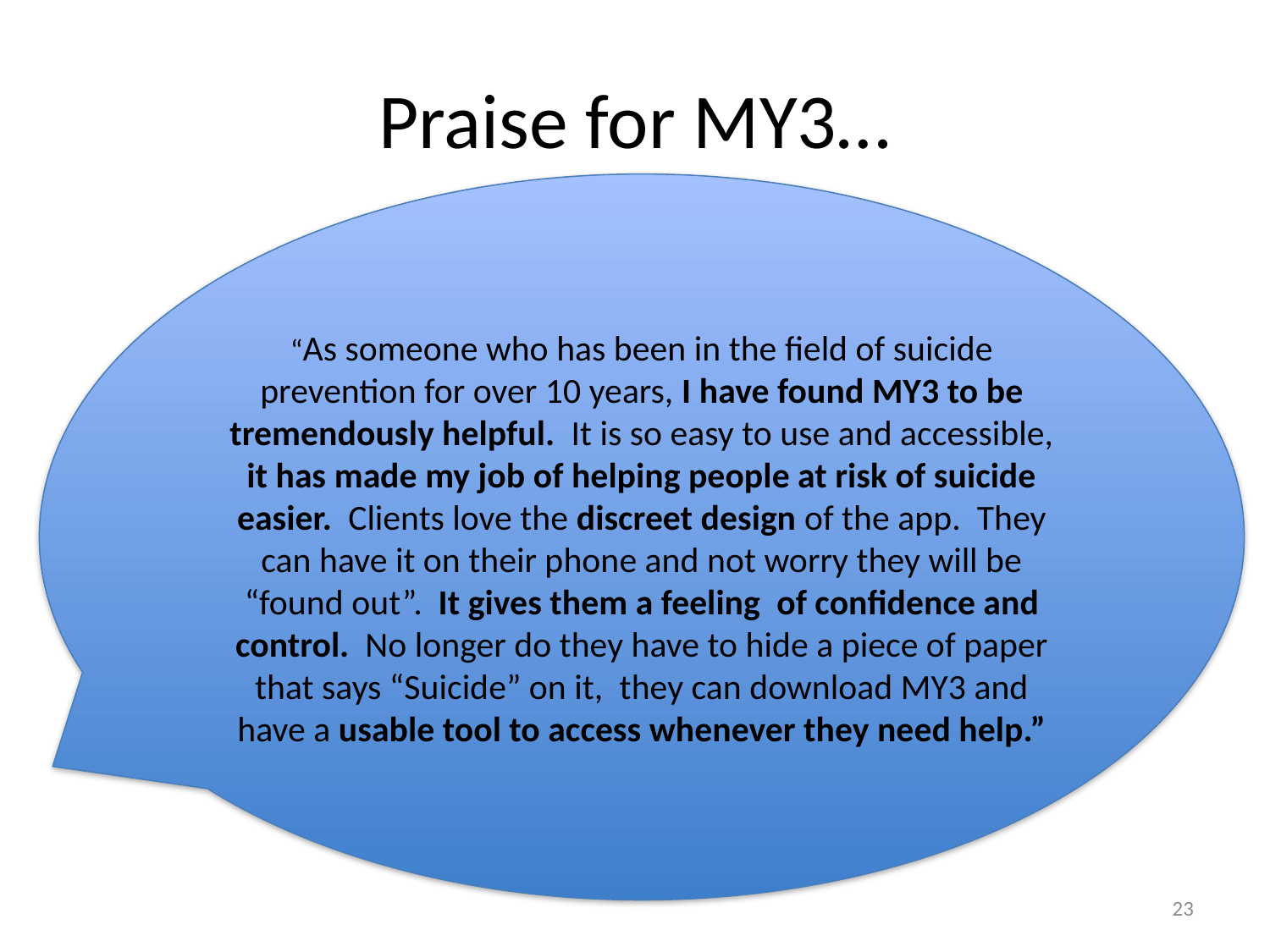

# Praise for MY3…
“As someone who has been in the field of suicide prevention for over 10 years, I have found MY3 to be tremendously helpful.  It is so easy to use and accessible, it has made my job of helping people at risk of suicide easier.  Clients love the discreet design of the app.  They can have it on their phone and not worry they will be “found out”.  It gives them a feeling  of confidence and control.  No longer do they have to hide a piece of paper that says “Suicide” on it,  they can download MY3 and have a usable tool to access whenever they need help.”

23